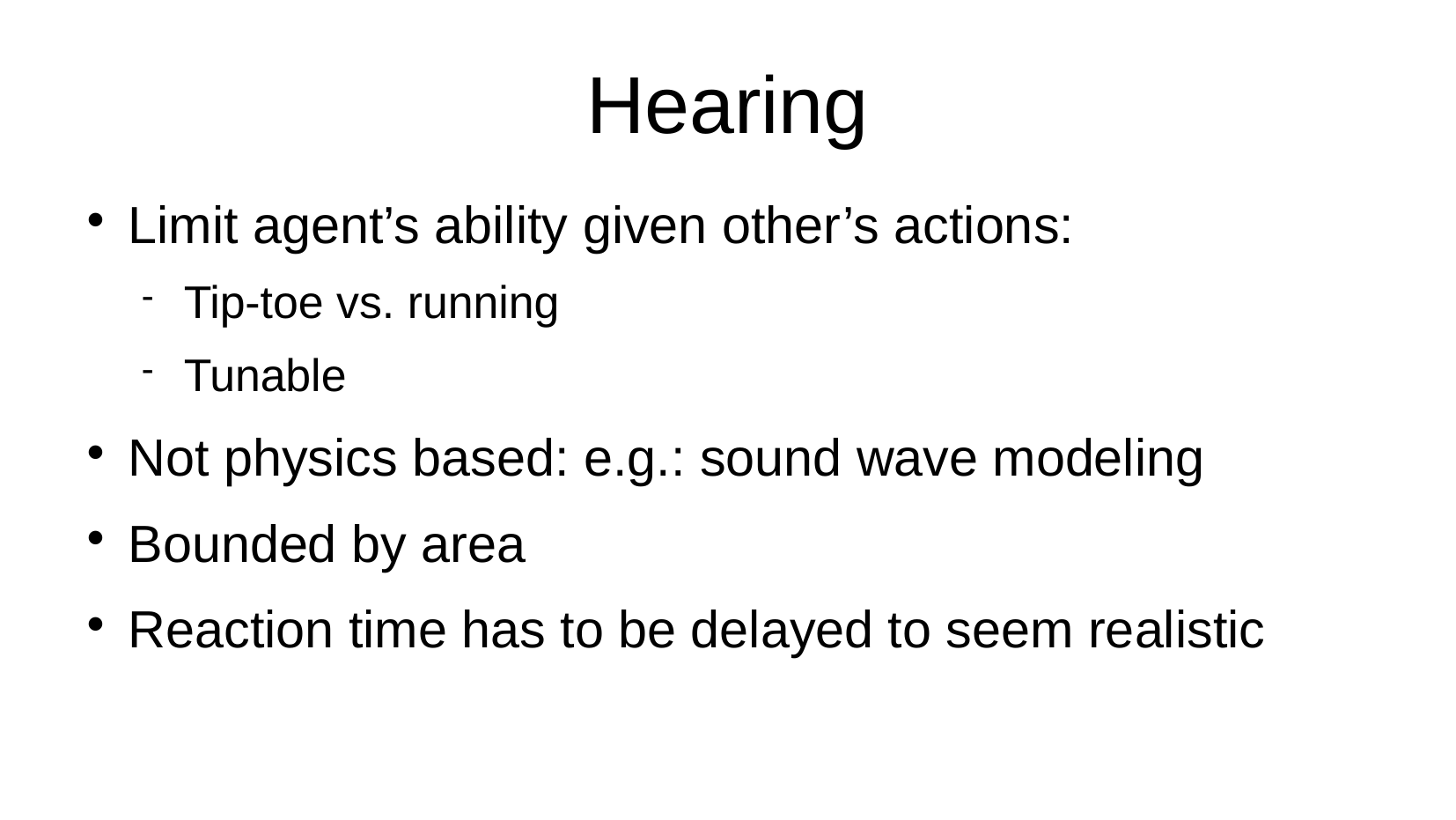

Hearing
Limit agent’s ability given other’s actions:
Tip-toe vs. running
Tunable
Not physics based: e.g.: sound wave modeling
Bounded by area
Reaction time has to be delayed to seem realistic